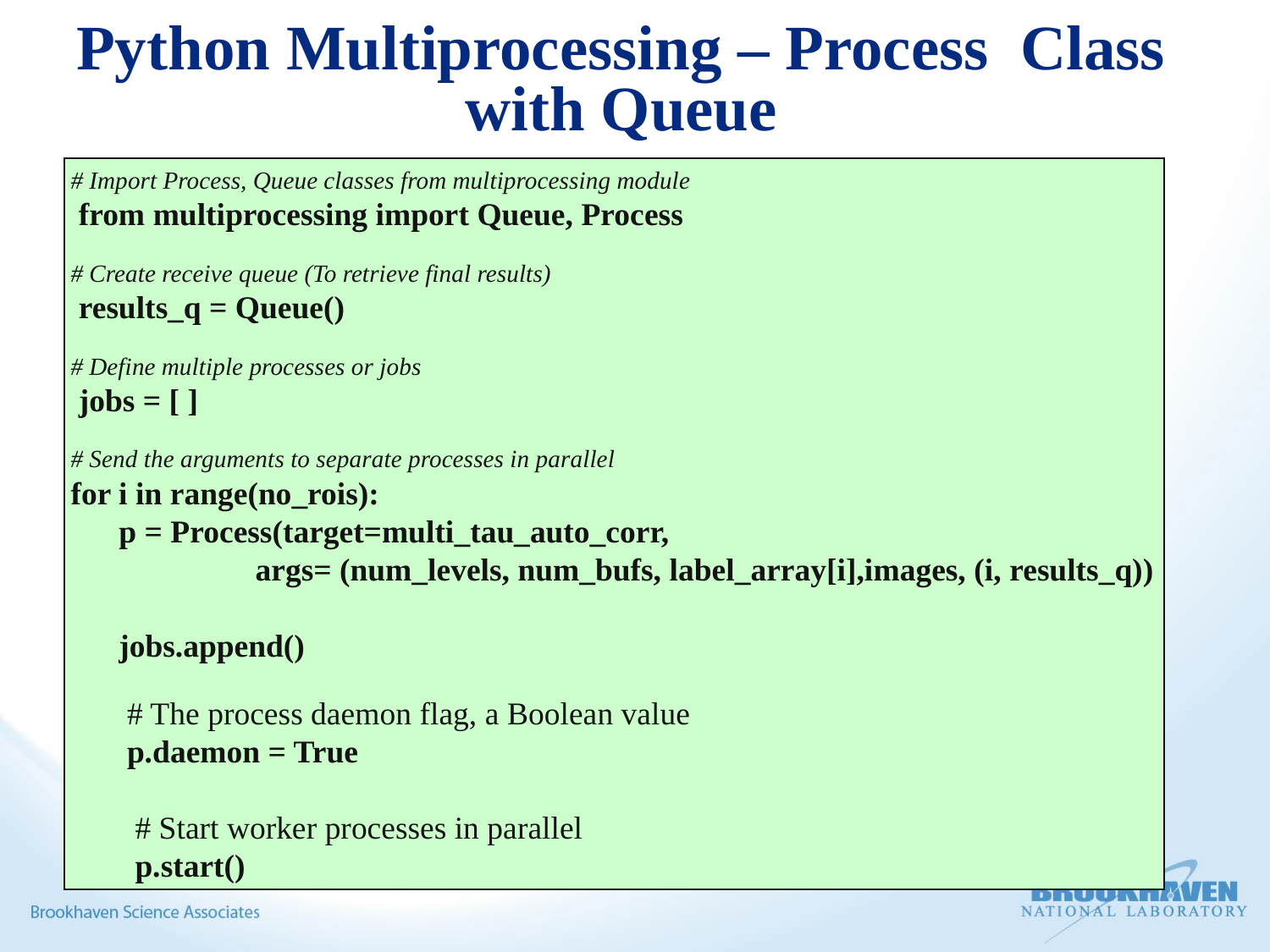

# Python Multiprocessing – Process  Class with Queue
# Import Process, Queue classes from multiprocessing module
 from multiprocessing import Queue, Process

# Create receive queue (To retrieve final results)
 results_q = Queue()

# Define multiple processes or jobs
 jobs = [ ]

# Send the arguments to separate processes in parallel
for i in range(no_rois):
      p = Process(target=multi_tau_auto_corr,
                       args= (num_levels, num_bufs, label_array[i],images, (i, results_q))
      jobs.append()

       # The process daemon flag, a Boolean value
       p.daemon = True

        # Start worker processes in parallel
        p.start()